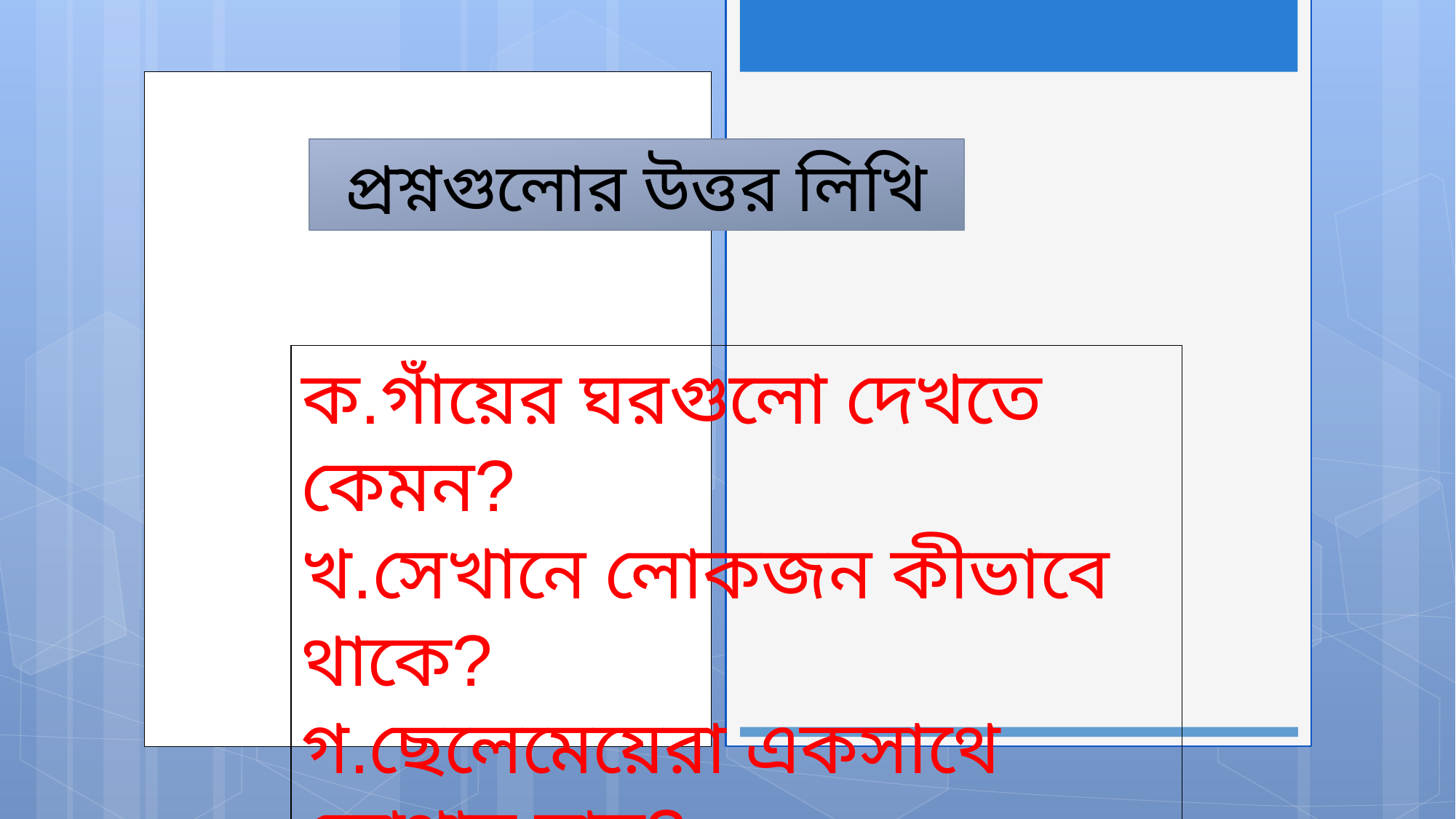

প্রশ্নগুলোর উত্তর লিখি
ক.গাঁয়ের ঘরগুলো দেখতে কেমন?
খ.সেখানে লোকজন কীভাবে থাকে?
গ.ছেলেমেয়েরা একসাথে কোথায় যায়?